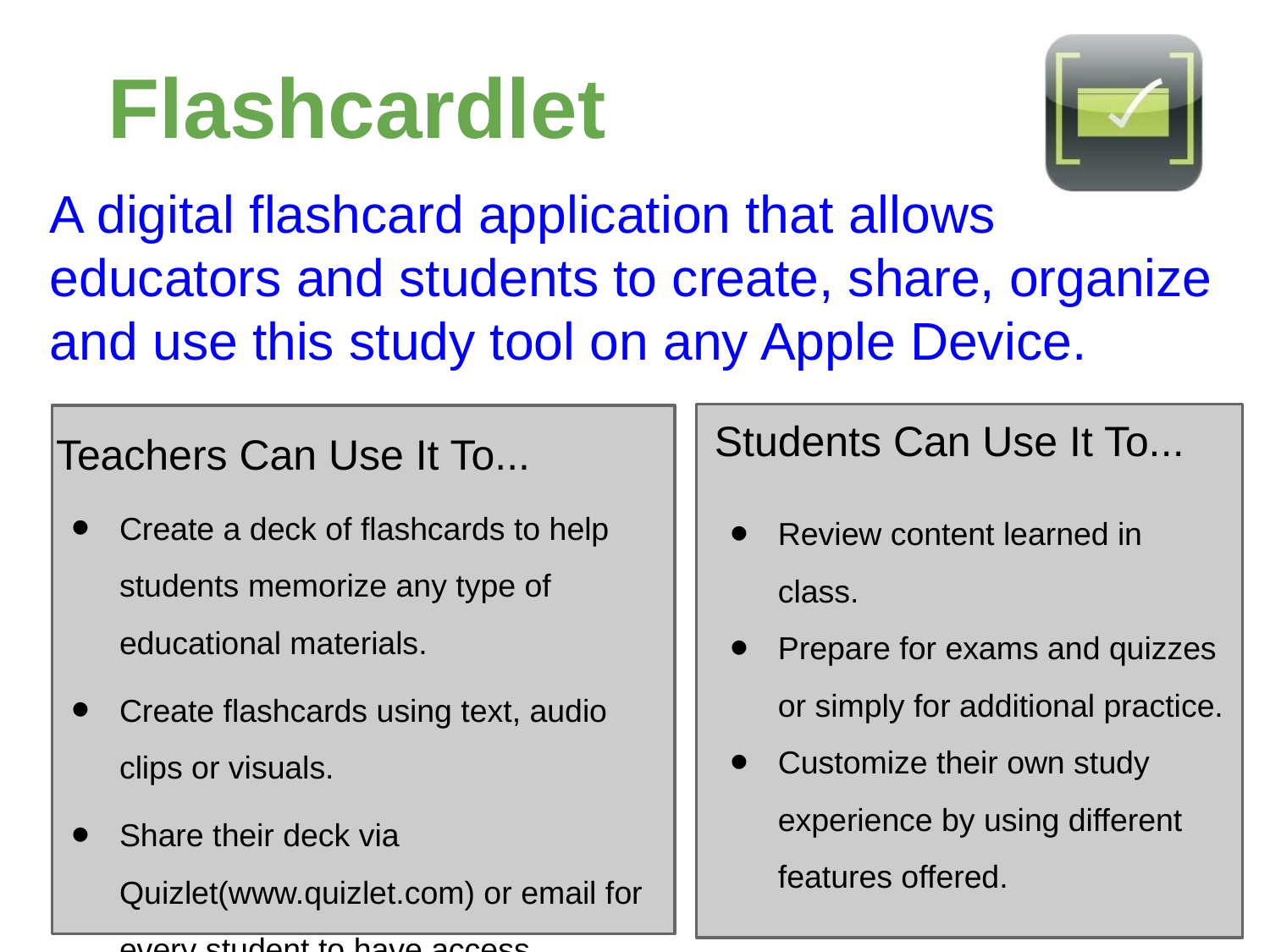

# Flashcardlet

A digital flashcard application that allows educators and students to create, share, organize and use this study tool on any Apple Device.
Teachers Can Use It To...
Create a deck of flashcards to help students memorize any type of educational materials.
Create flashcards using text, audio clips or visuals.
Share their deck via Quizlet(www.quizlet.com) or email for every student to have access.

Students Can Use It To...

Review content learned in class.
Prepare for exams and quizzes or simply for additional practice.
Customize their own study experience by using different features offered.